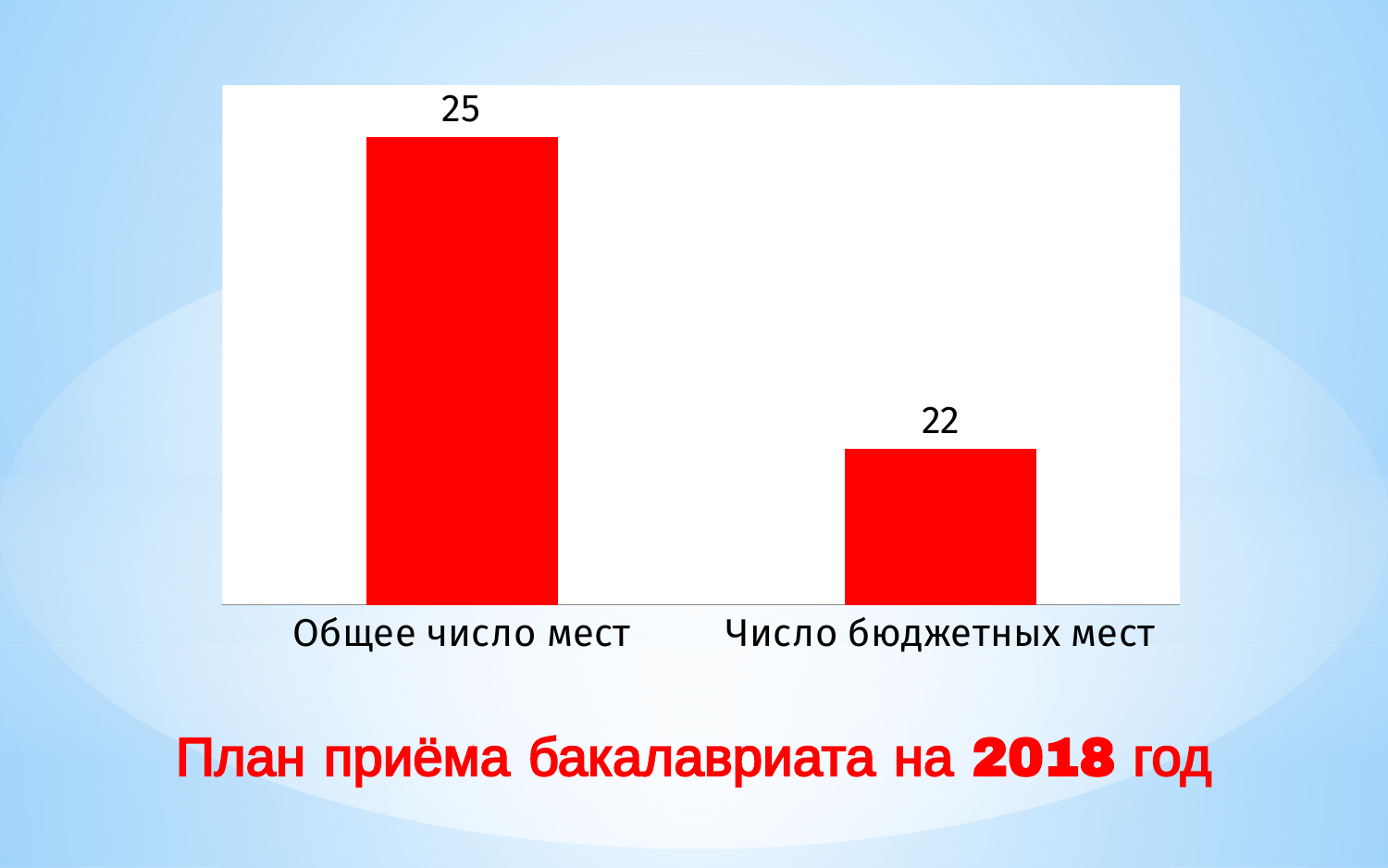

### Chart

| Category |  |
|---|---|
| Общее число мест | 25.0 |
| Число бюджетных мест | 22.0 |
План приёма бакалавриата на 2018 год